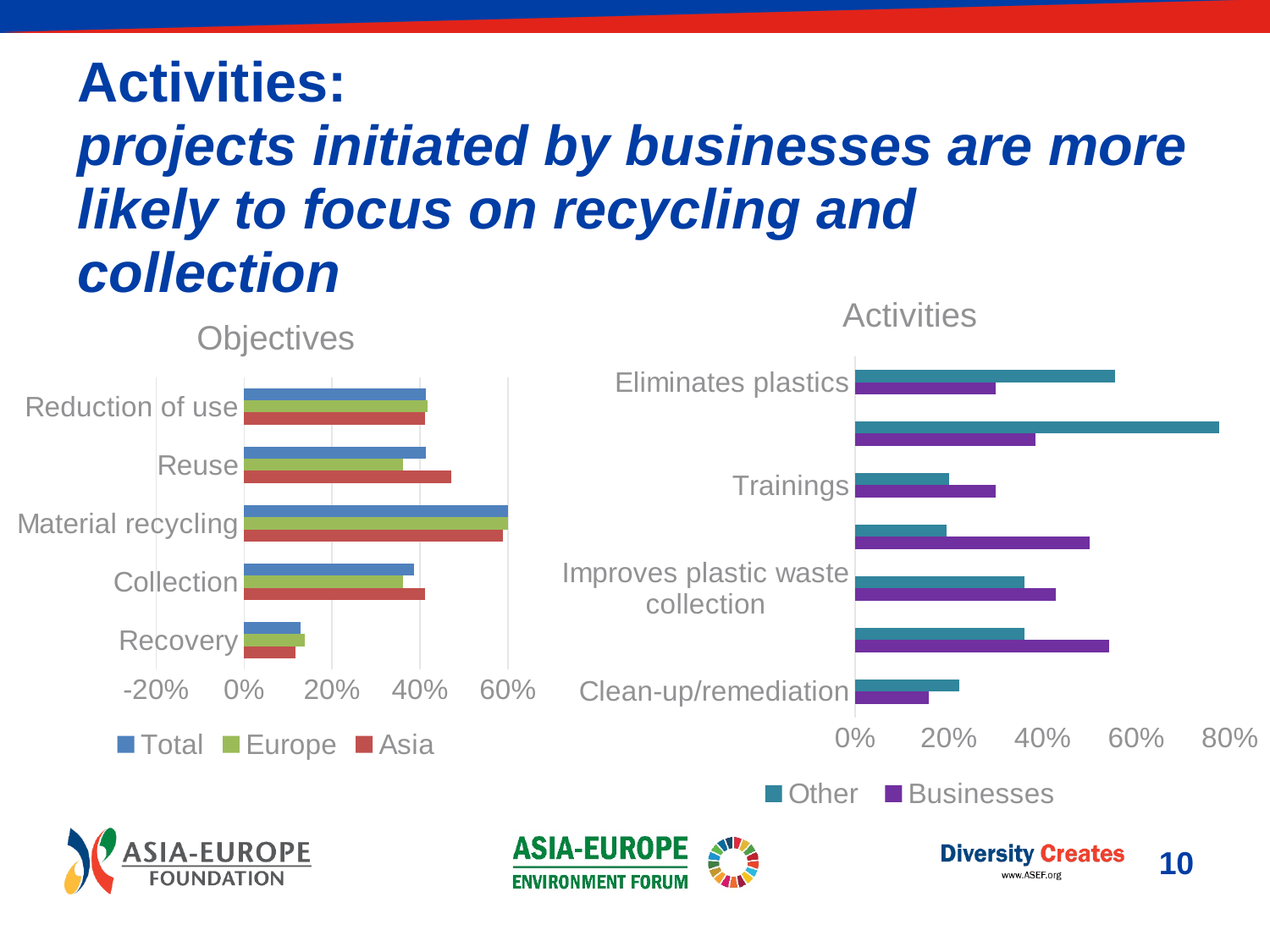

# Activities: projects initiated by businesses are more likely to focus on recycling and collection

### Chart: Activities

| Category | Businesses | Other  |
|---|---|---|
| Clean-up/remediation | 0.15714285714285717 | 0.2222222222222222 |
| Improves plastic waste recycling | 0.5428571428571427 | 0.3611111111111111 |
| Improves plastic waste collection | 0.42857142857142855 | 0.3611111111111111 |
| Change in product design  | 0.5 | 0.1944444444444445 |
| Trainings | 0.30000000000000004 | 0.2 |
| Awareness-raising | 0.3857142857142859 | 0.7777777777777779 |
| Eliminates plastics | 0.30000000000000004 | 0.5555555555555557 |

### Chart: Objectives

| Category | Asia | Europe | Total |
|---|---|---|---|
| Recovery | 0.11764705882352942 | 0.1388888888888889 | 0.1285714285714286 |
| Collection | 0.411764705882353 | 0.3611111111111111 | 0.3857142857142859 |
| Material recycling | 0.588235294117647 | 0.6111111111111113 | 0.6000000000000001 |
| Reuse | 0.47058823529411775 | 0.3611111111111111 | 0.4142857142857143 |
| Reduction of use | 0.411764705882353 | 0.4166666666666668 | 0.4142857142857143 |

10